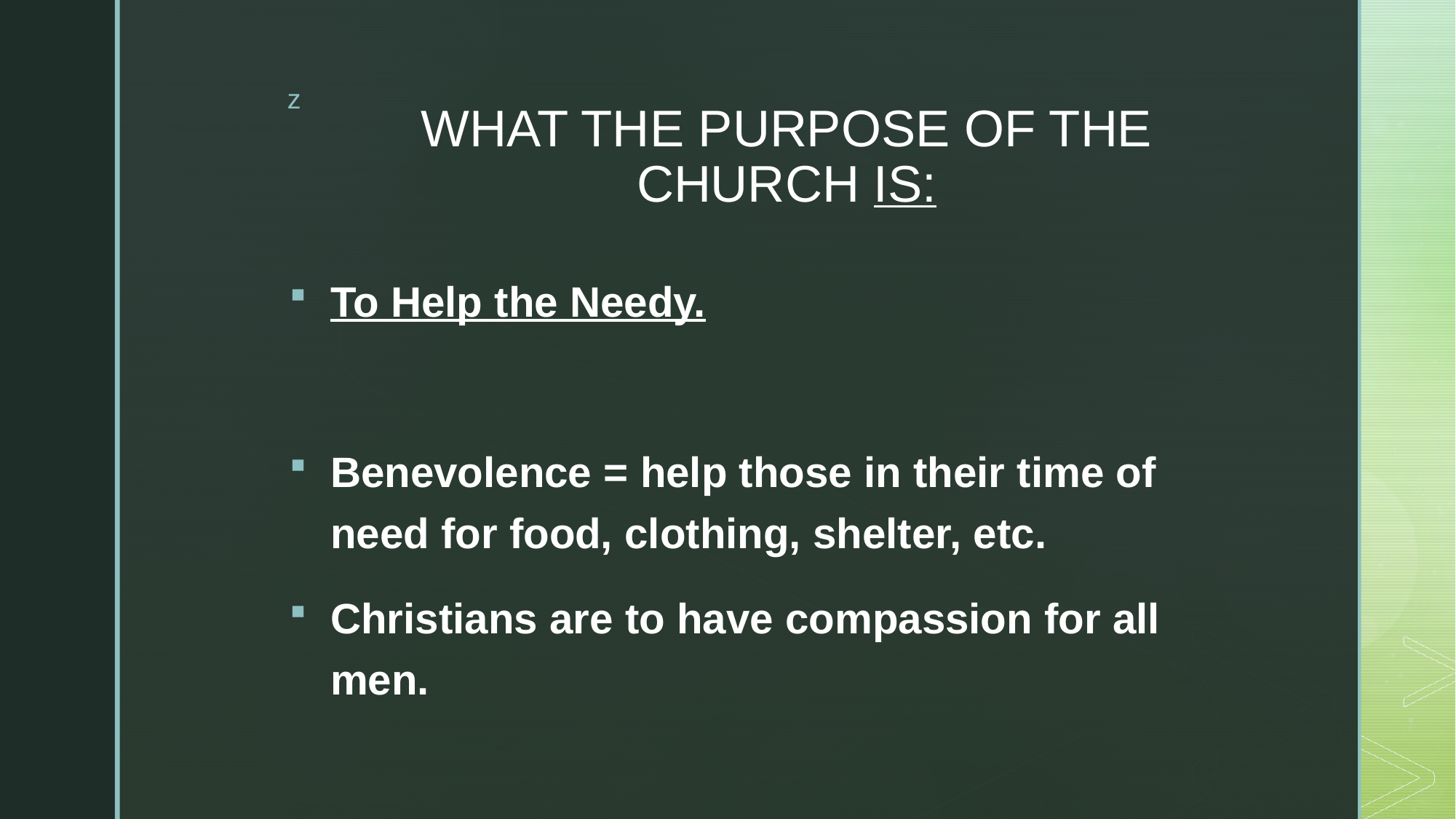

# WHAT THE PURPOSE OF THE CHURCH IS:
To Help the Needy.

Benevolence = help those in their time of need for food, clothing, shelter, etc.
Christians are to have compassion for all men.